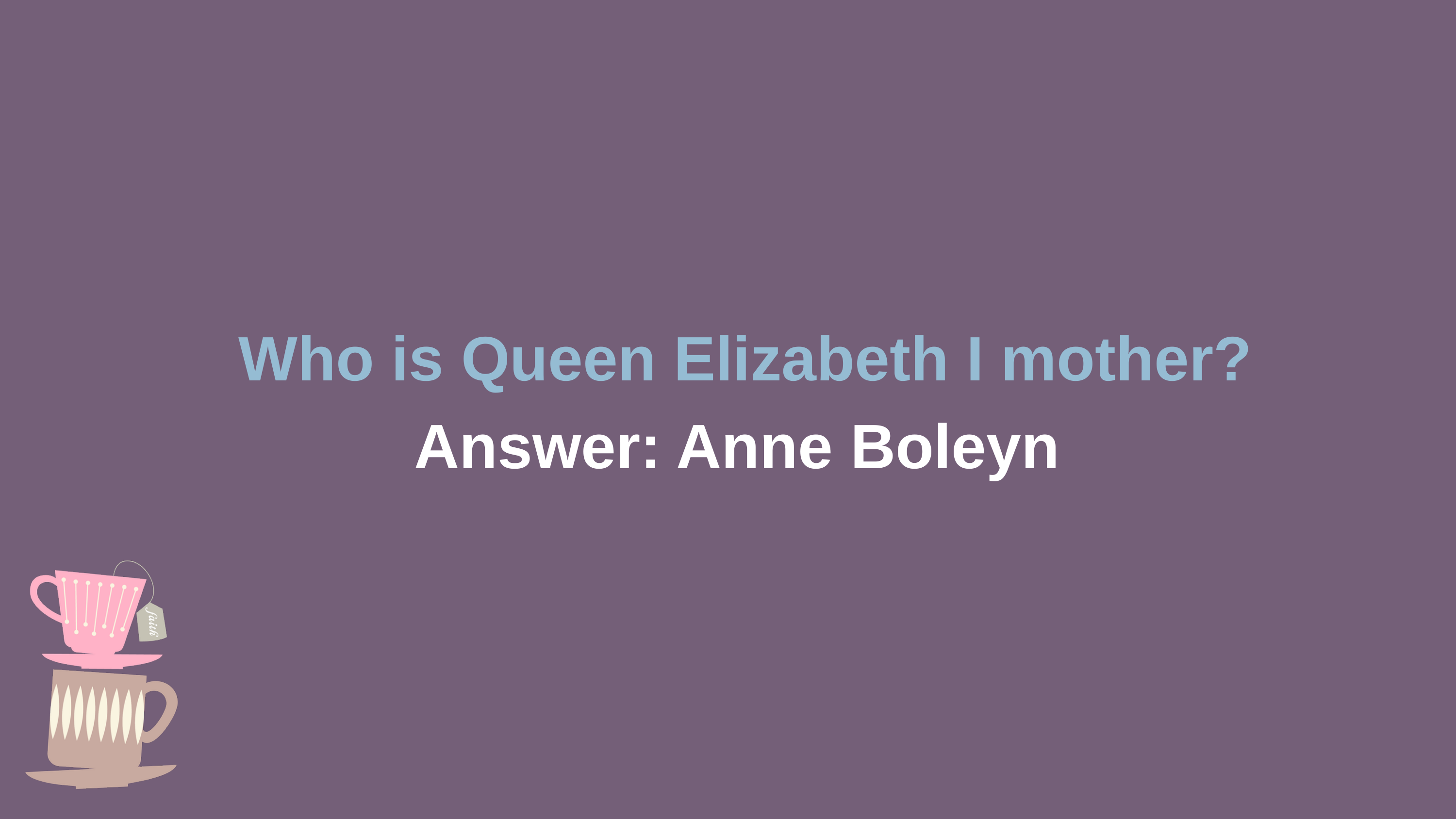

Who is Queen Elizabeth I mother?
Answer: Anne Boleyn